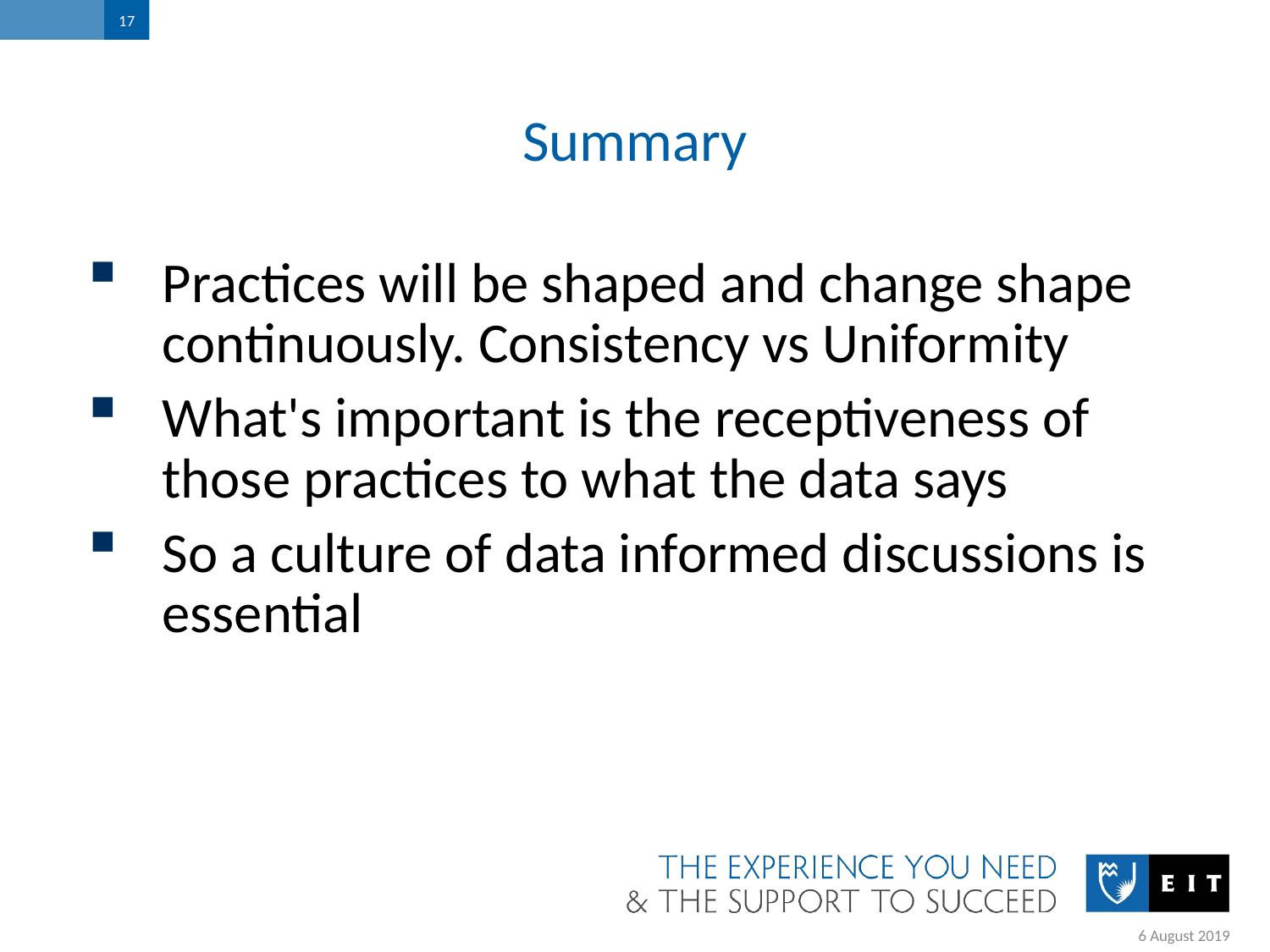

17
# Summary
Practices will be shaped and change shape continuously. Consistency vs Uniformity
What's important is the receptiveness of those practices to what the data says
So a culture of data informed discussions is essential

6 August 2019